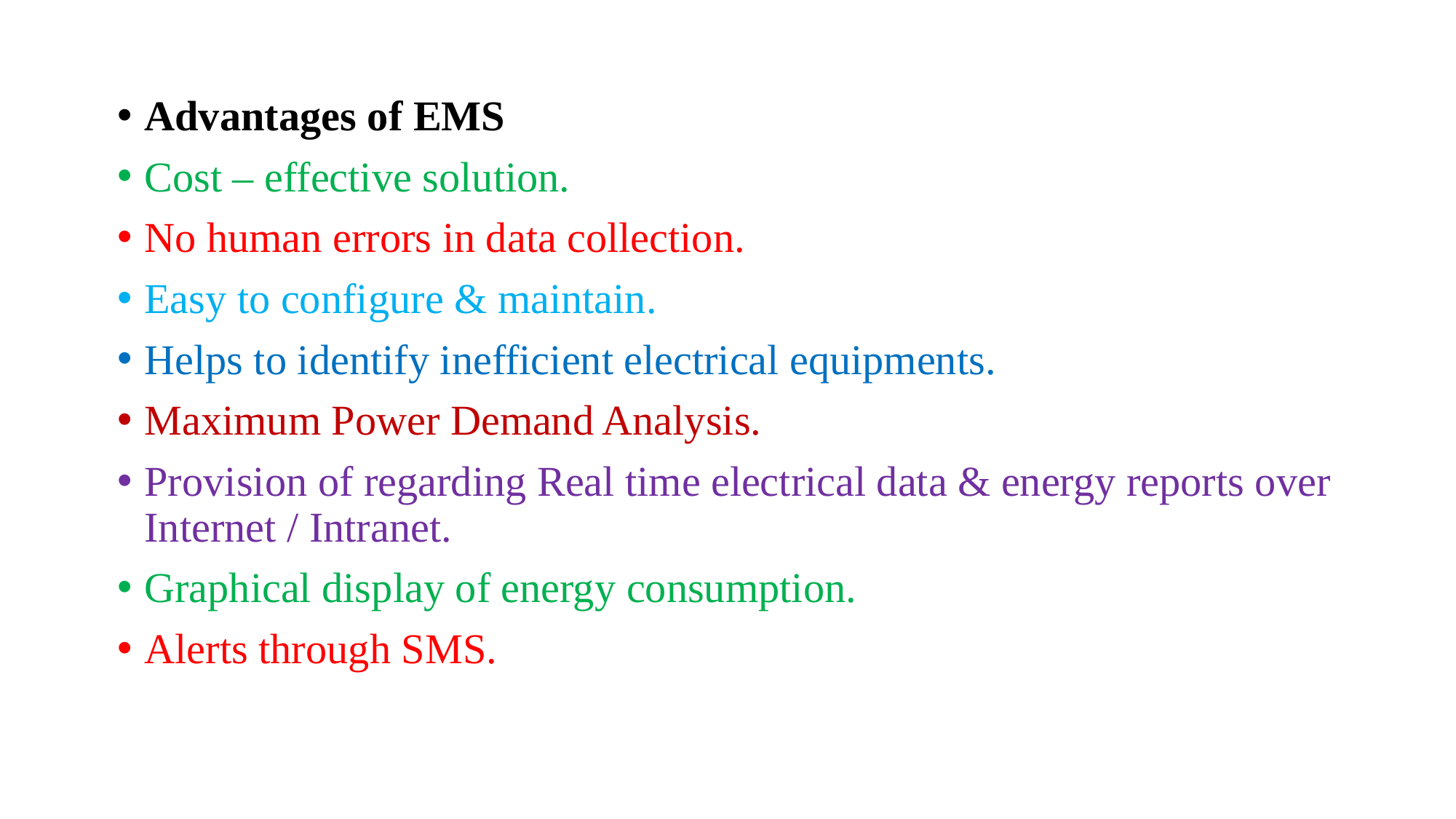

Advantages of EMS
Cost – effective solution.
No human errors in data collection.
Easy to configure & maintain.
Helps to identify inefficient electrical equipments.
Maximum Power Demand Analysis.
Provision of regarding Real time electrical data & energy reports over Internet / Intranet.
Graphical display of energy consumption.
Alerts through SMS.